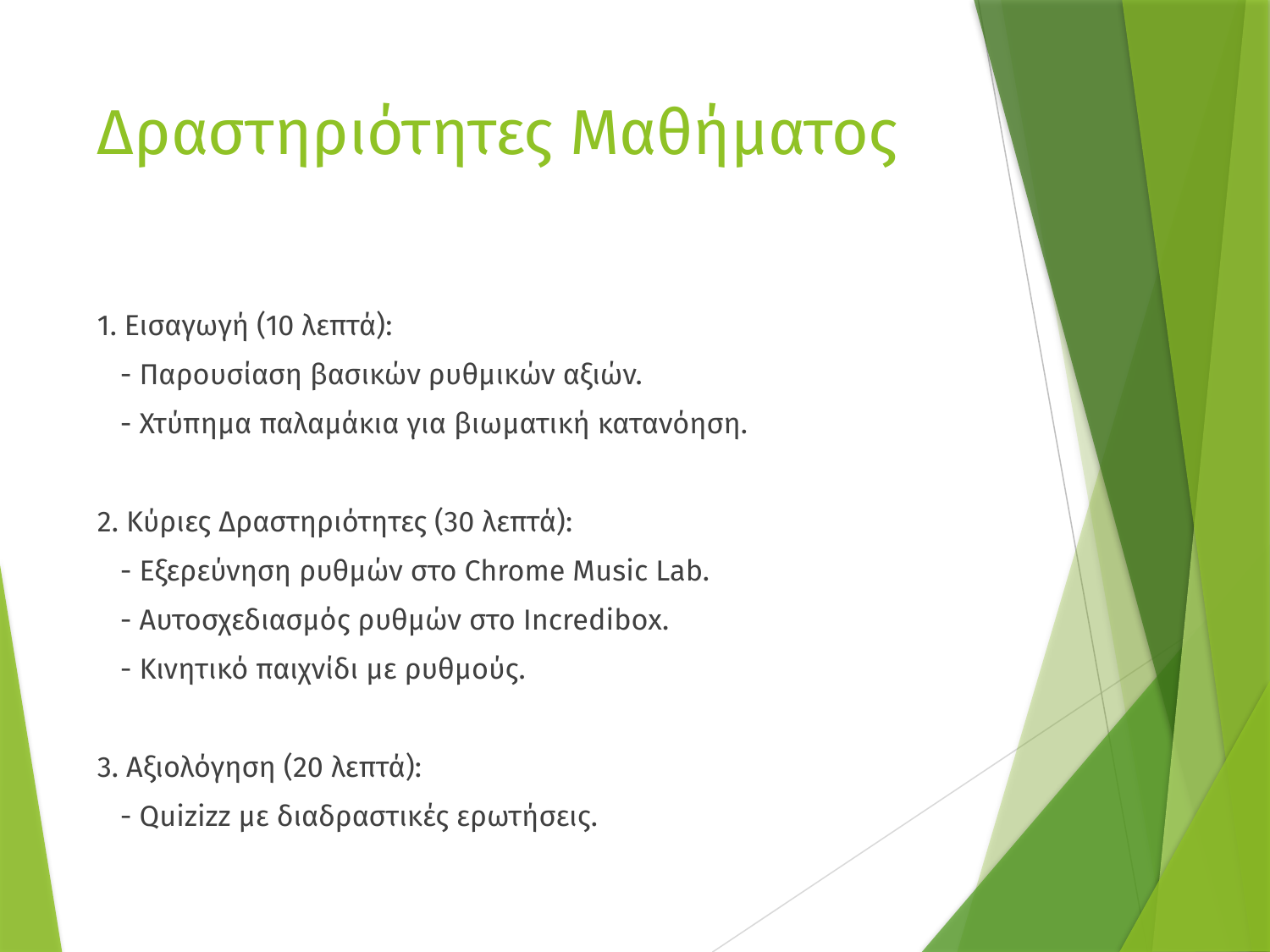

# Δραστηριότητες Μαθήματος
1. Εισαγωγή (10 λεπτά):
   - Παρουσίαση βασικών ρυθμικών αξιών.
   - Χτύπημα παλαμάκια για βιωματική κατανόηση.

2. Κύριες Δραστηριότητες (30 λεπτά):
   - Εξερεύνηση ρυθμών στο Chrome Music Lab.
   - Αυτοσχεδιασμός ρυθμών στο Incredibox.
   - Κινητικό παιχνίδι με ρυθμούς.

3. Αξιολόγηση (20 λεπτά):
   - Quizizz με διαδραστικές ερωτήσεις.